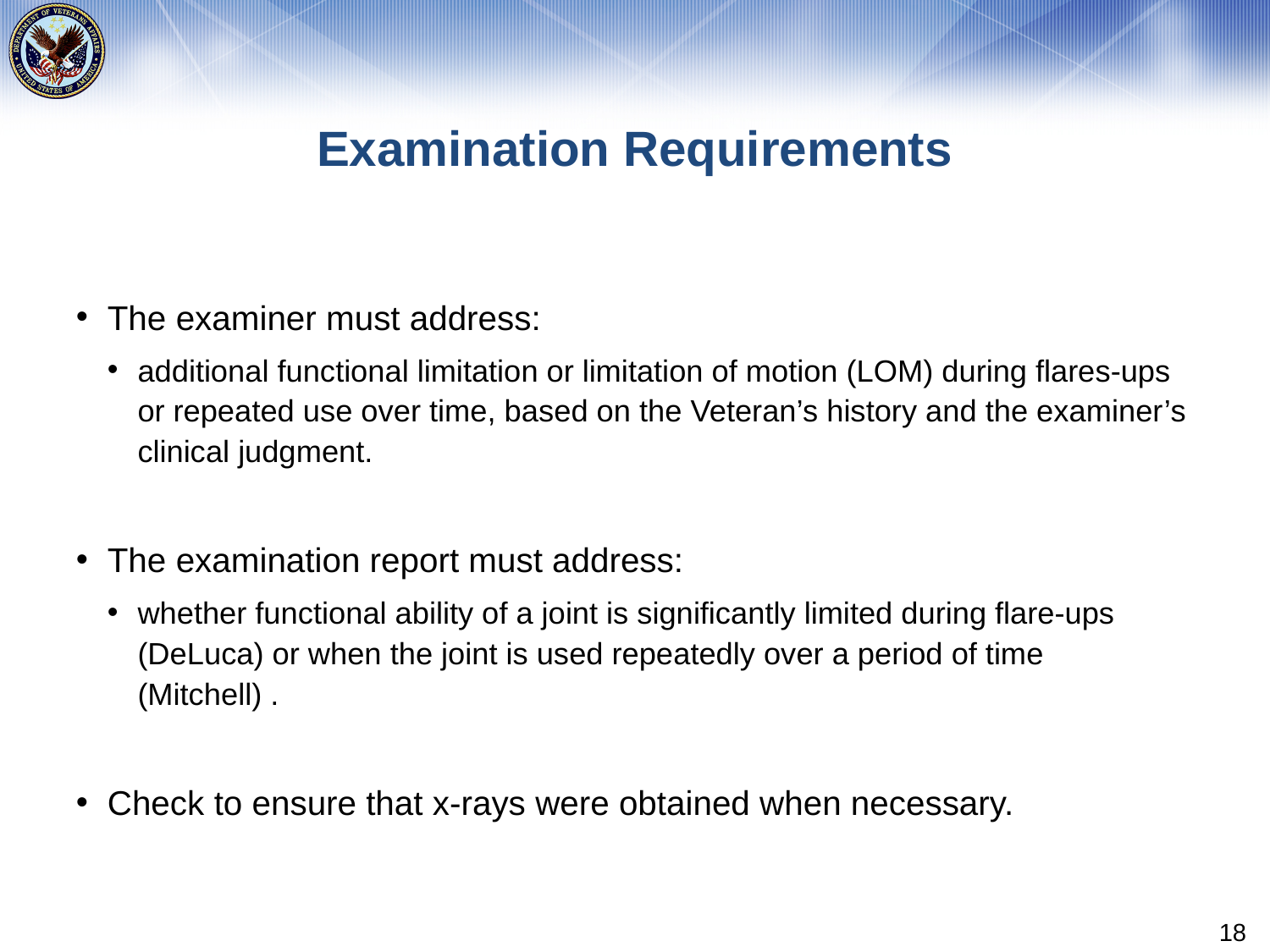

# Examination Requirements
The examiner must address:
additional functional limitation or limitation of motion (LOM) during flares-ups or repeated use over time, based on the Veteran’s history and the examiner’s clinical judgment.

The examination report must address:
whether functional ability of a joint is significantly limited during flare-ups (DeLuca) or when the joint is used repeatedly over a period of time (Mitchell) .

Check to ensure that x-rays were obtained when necessary.
18